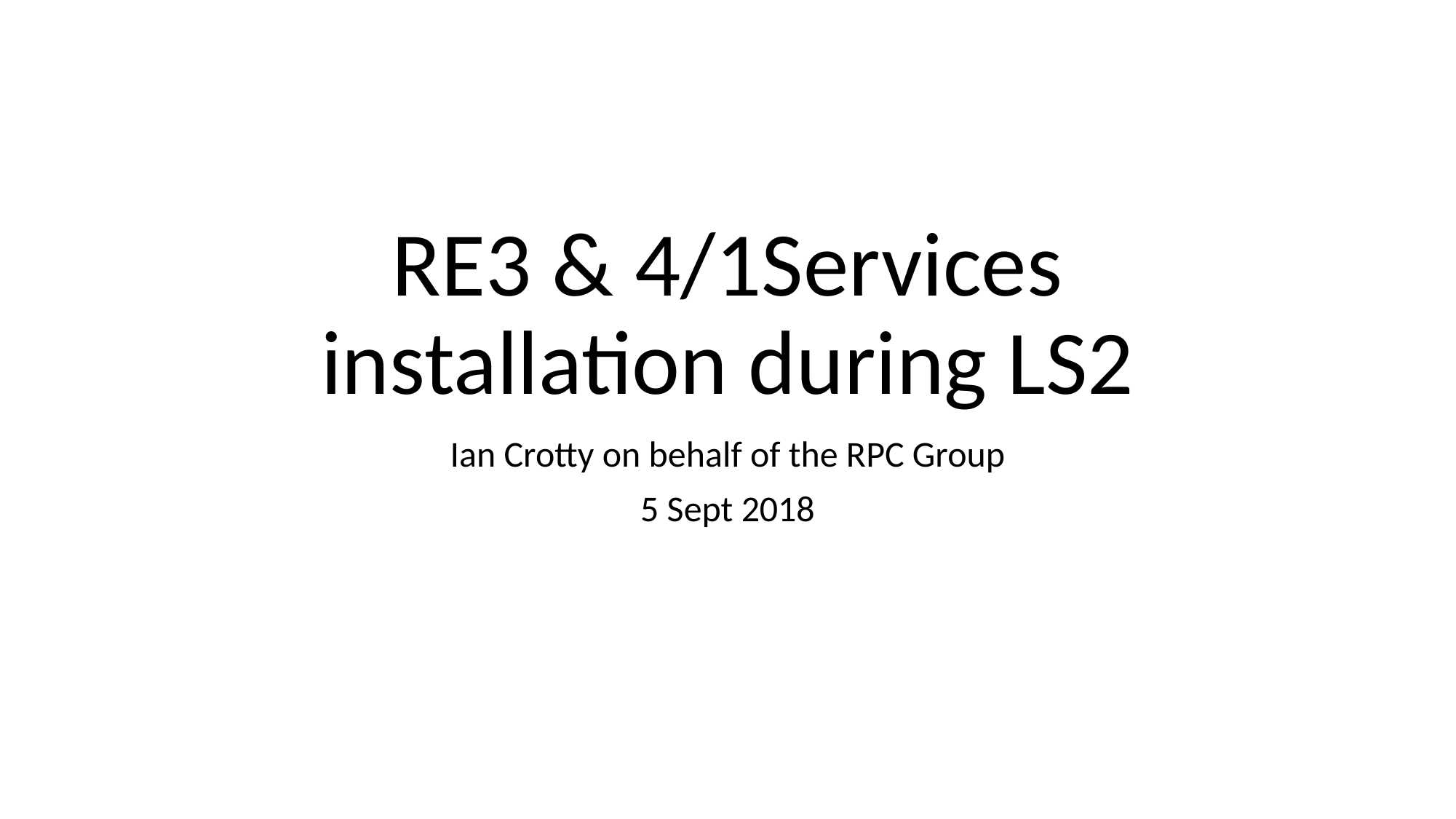

# RE3 & 4/1Services installation during LS2
Ian Crotty on behalf of the RPC Group
5 Sept 2018